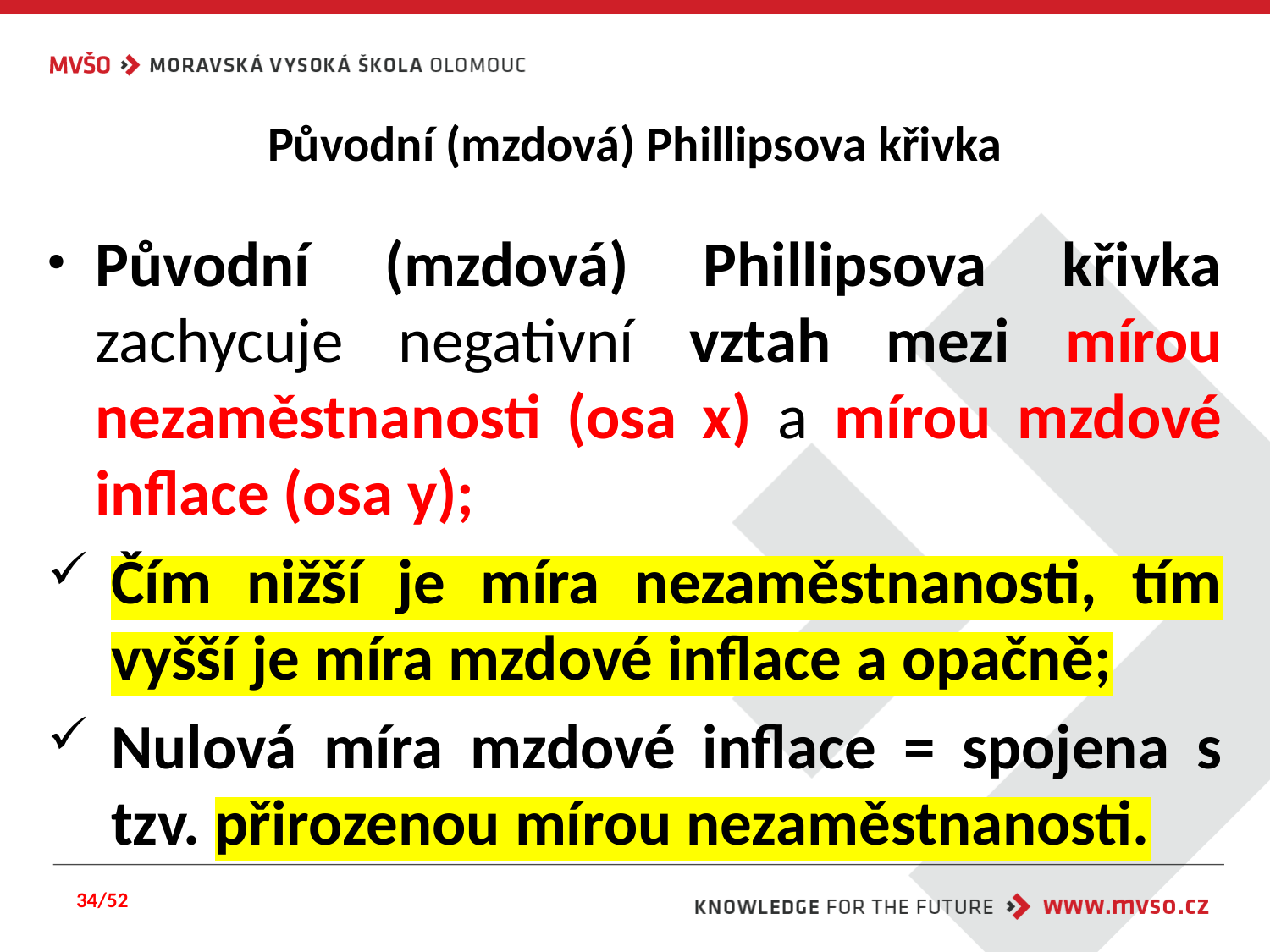

# Původní (mzdová) Phillipsova křivka
Původní (mzdová) Phillipsova křivka zachycuje negativní vztah mezi mírou nezaměstnanosti (osa x) a mírou mzdové inflace (osa y);
Čím nižší je míra nezaměstnanosti, tím vyšší je míra mzdové inflace a opačně;
Nulová míra mzdové inflace = spojena s tzv. přirozenou mírou nezaměstnanosti.
34/52